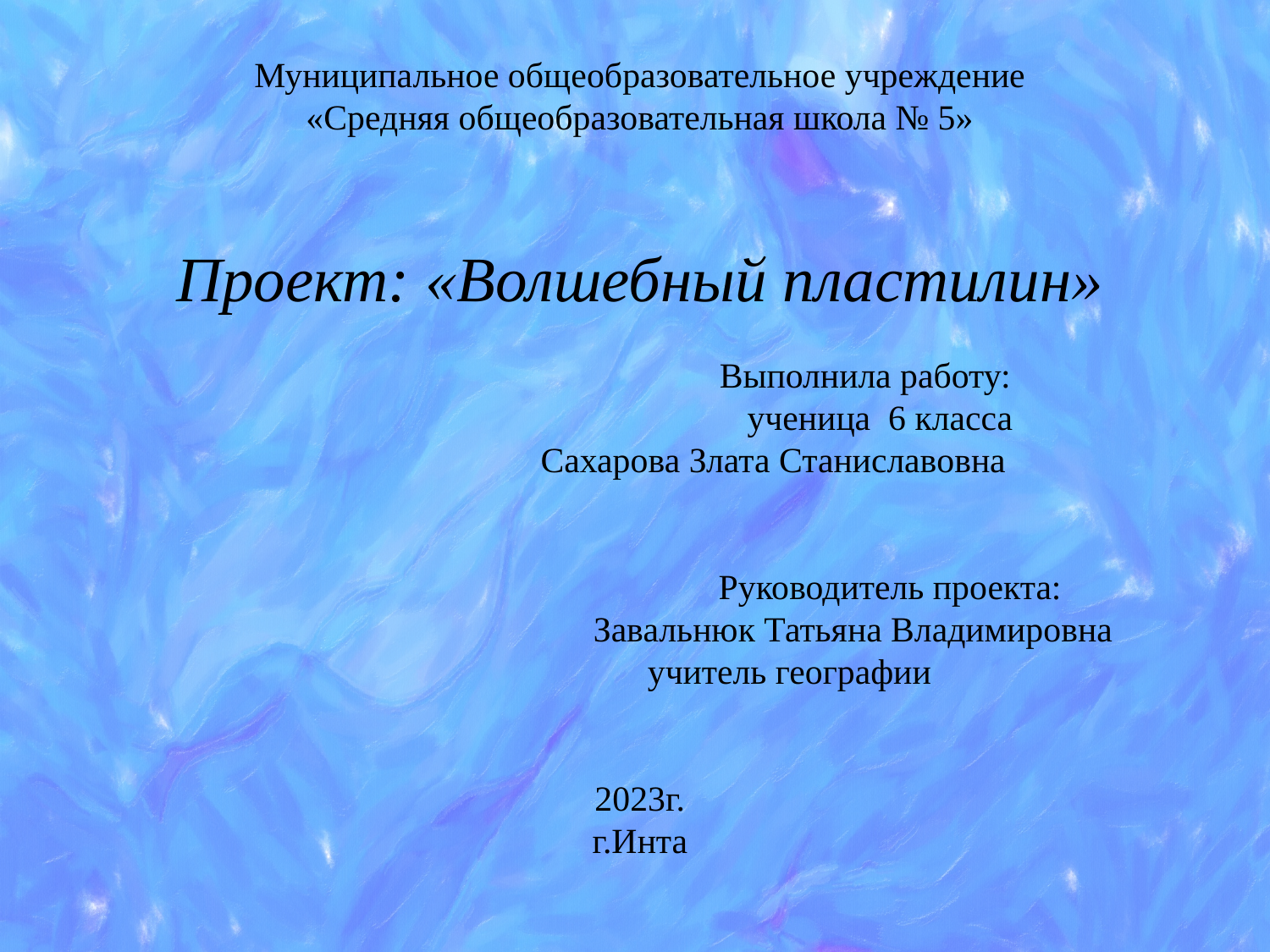

Муниципальное общеобразовательное учреждение
«Средняя общеобразовательная школа № 5»

Проект: «Волшебный пластилин»

                                                        Выполнила работу:
                                                      ученица  6 класса
                                          Сахарова Злата Станиславовна

                                                              Руководитель проекта:
Завальнюк Татьяна Владимировна
                                                      учитель географии

2023г.
г.Инта